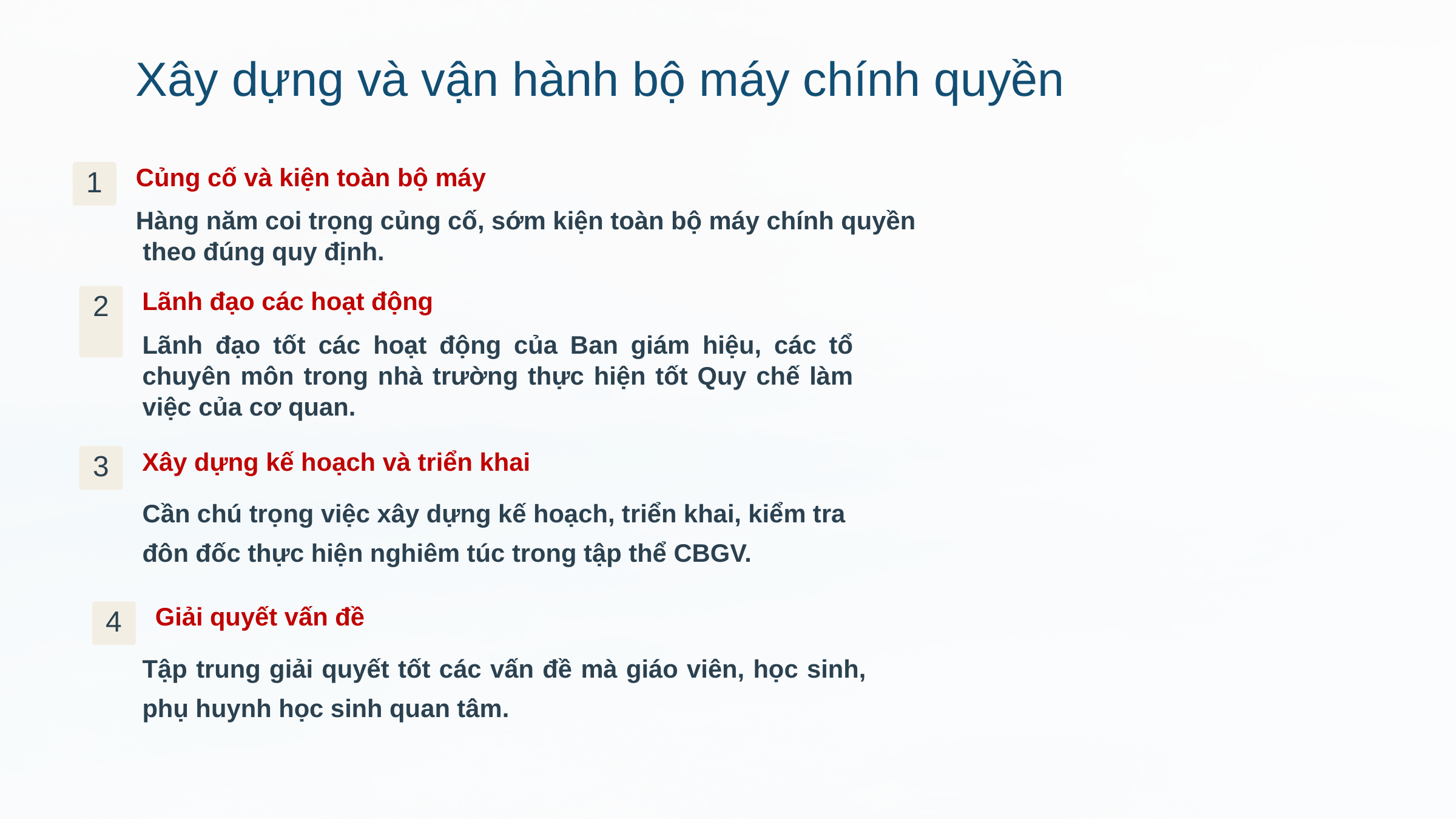

Xây dựng và vận hành bộ máy chính quyền

Củng cố và kiện toàn bộ máy
1
Hàng năm coi trọng củng cố, sớm kiện toàn bộ máy chính quyền
 theo đúng quy định.

Lãnh đạo các hoạt động
2
Lãnh đạo tốt các hoạt động của Ban giám hiệu, các tổ chuyên môn trong nhà trường thực hiện tốt Quy chế làm việc của cơ quan.

Xây dựng kế hoạch và triển khai
3
Cần chú trọng việc xây dựng kế hoạch, triển khai, kiểm tra đôn đốc thực hiện nghiêm túc trong tập thể CBGV.

Giải quyết vấn đề
4
Tập trung giải quyết tốt các vấn đề mà giáo viên, học sinh, phụ huynh học sinh quan tâm.